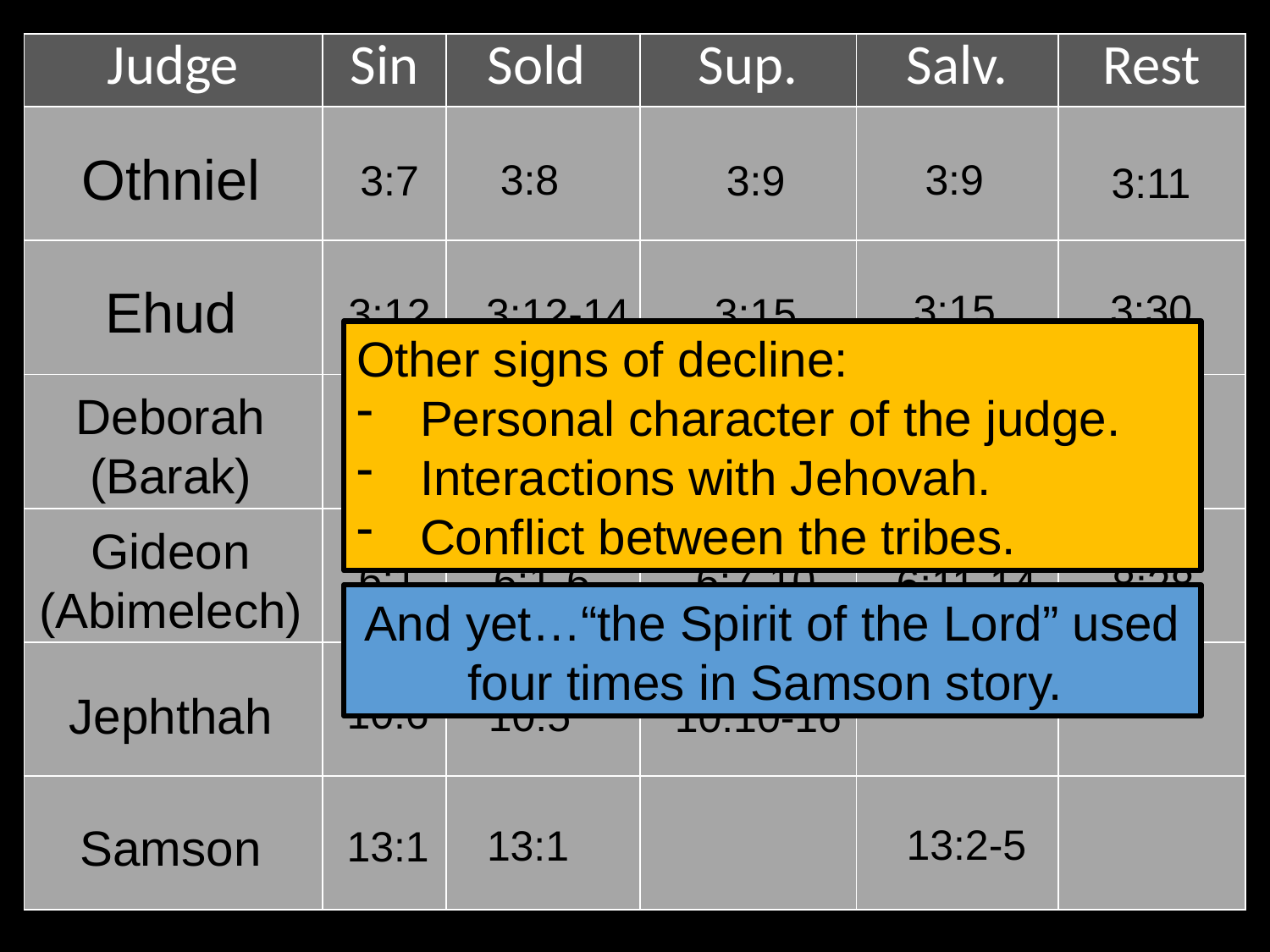

| Judge | Sin | Sold | Sup. | Salv. | Rest |
| --- | --- | --- | --- | --- | --- |
|  |  |  |  |  |  |
|  |  |  |  |  |  |
|  |  |  |  |  |  |
|  |  |  |  |  |  |
|  |  |  |  |  |  |
|  |  |  |  |  |  |
Othniel
3:9
3:8
3:7
3:9
3:11
Ehud
3:30
3:15
3:12
3:12-14
3:15
Other signs of decline:
Personal character of the judge.
Interactions with Jehovah.
Conflict between the tribes.
Deborah (Barak)
4:4-6
5:31
4:1
4:2-3
4:3
Gideon (Abimelech)
6:1
6:1-6
6:7-10
6:11-14
8:28
And yet…“the Spirit of the Lord” used four times in Samson story.
Jephthah
10:6
10:5
10:10-16
Samson
13:2-5
13:1
13:1